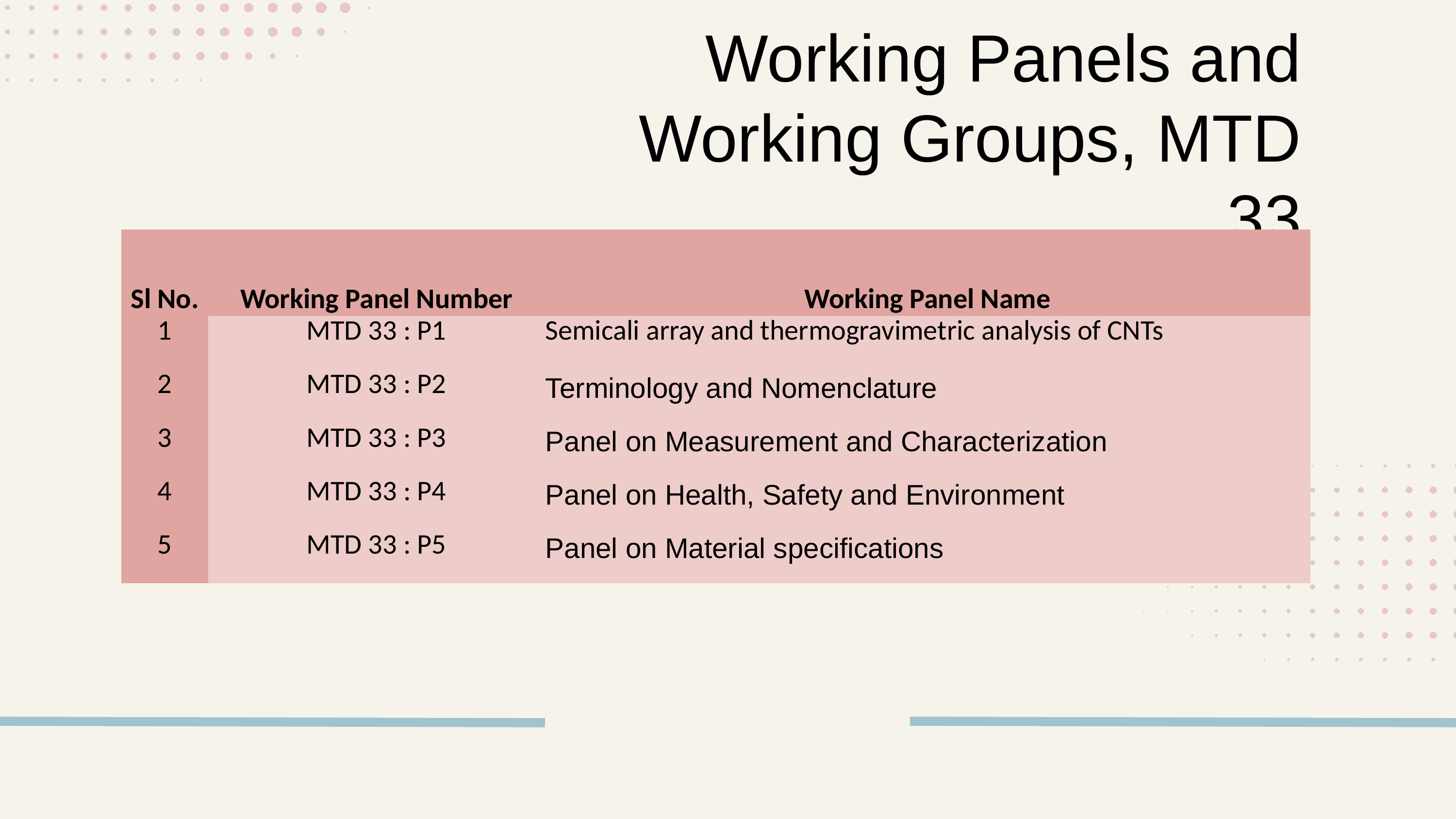

Working Panels and Working Groups, MTD 33
| Sl No. | Working Panel Number | Working Panel Name |
| --- | --- | --- |
| 1 | MTD 33 : P1 | Semicali array and thermogravimetric analysis of CNTs |
| 2 | MTD 33 : P2 | Terminology and Nomenclature |
| 3 | MTD 33 : P3 | Panel on Measurement and Characterization |
| 4 | MTD 33 : P4 | Panel on Health, Safety and Environment |
| 5 | MTD 33 : P5 | Panel on Material specifications |